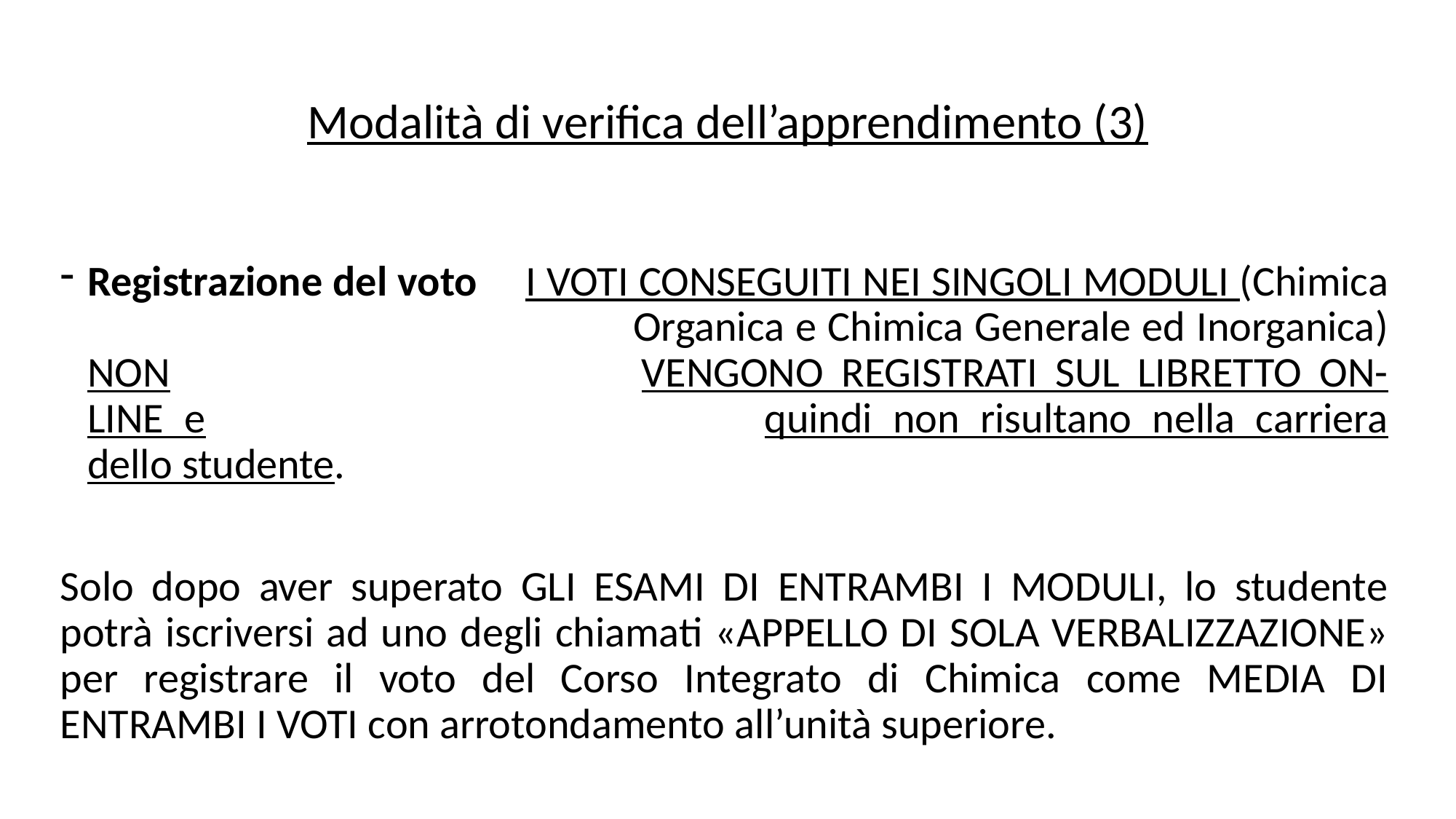

# Modalità di verifica dell’apprendimento (3)
Registrazione del voto	I VOTI CONSEGUITI NEI SINGOLI MODULI (Chimica 					Organica e Chimica Generale ed Inorganica) NON 					VENGONO REGISTRATI SUL LIBRETTO ON-LINE e 					quindi non risultano nella carriera dello studente.

Solo dopo aver superato GLI ESAMI DI ENTRAMBI I MODULI, lo studente potrà iscriversi ad uno degli chiamati «APPELLO DI SOLA VERBALIZZAZIONE» per registrare il voto del Corso Integrato di Chimica come MEDIA DI ENTRAMBI I VOTI con arrotondamento all’unità superiore.